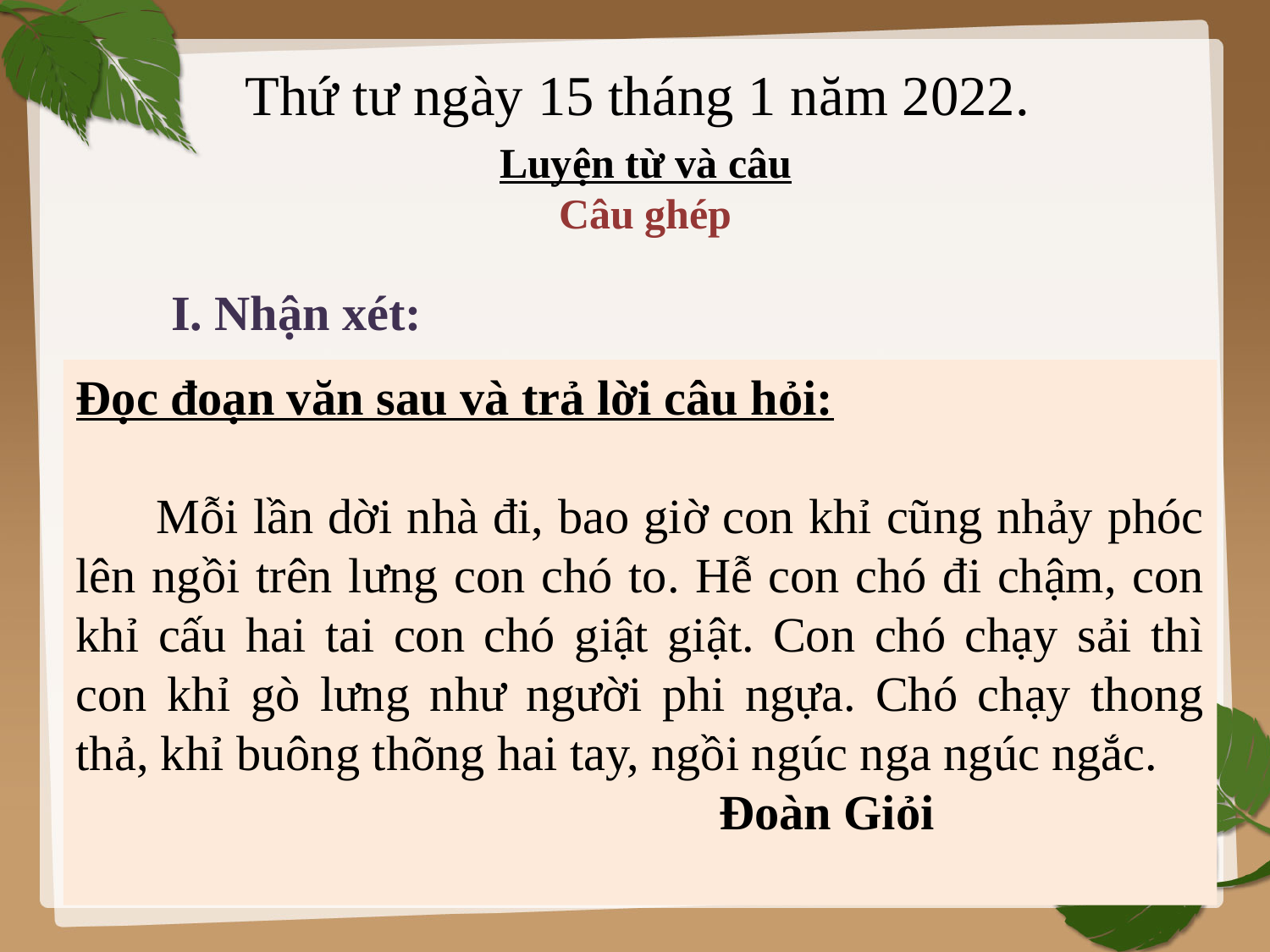

Thứ tư ngày 15 tháng 1 năm 2022.
Luyện từ và câu
Câu ghép
I. Nhận xét:
Đọc đoạn văn sau và trả lời câu hỏi:

      Mỗi lần dời nhà đi, bao giờ con khỉ cũng nhảy phóc lên ngồi trên lưng con chó to. Hễ con chó đi chậm, con khỉ cấu hai tai con chó giật giật. Con chó chạy sải thì con khỉ gò lưng như người phi ngựa. Chó chạy thong thả, khỉ buông thõng hai tay, ngồi ngúc nga ngúc ngắc.
				           Đoàn Giỏi